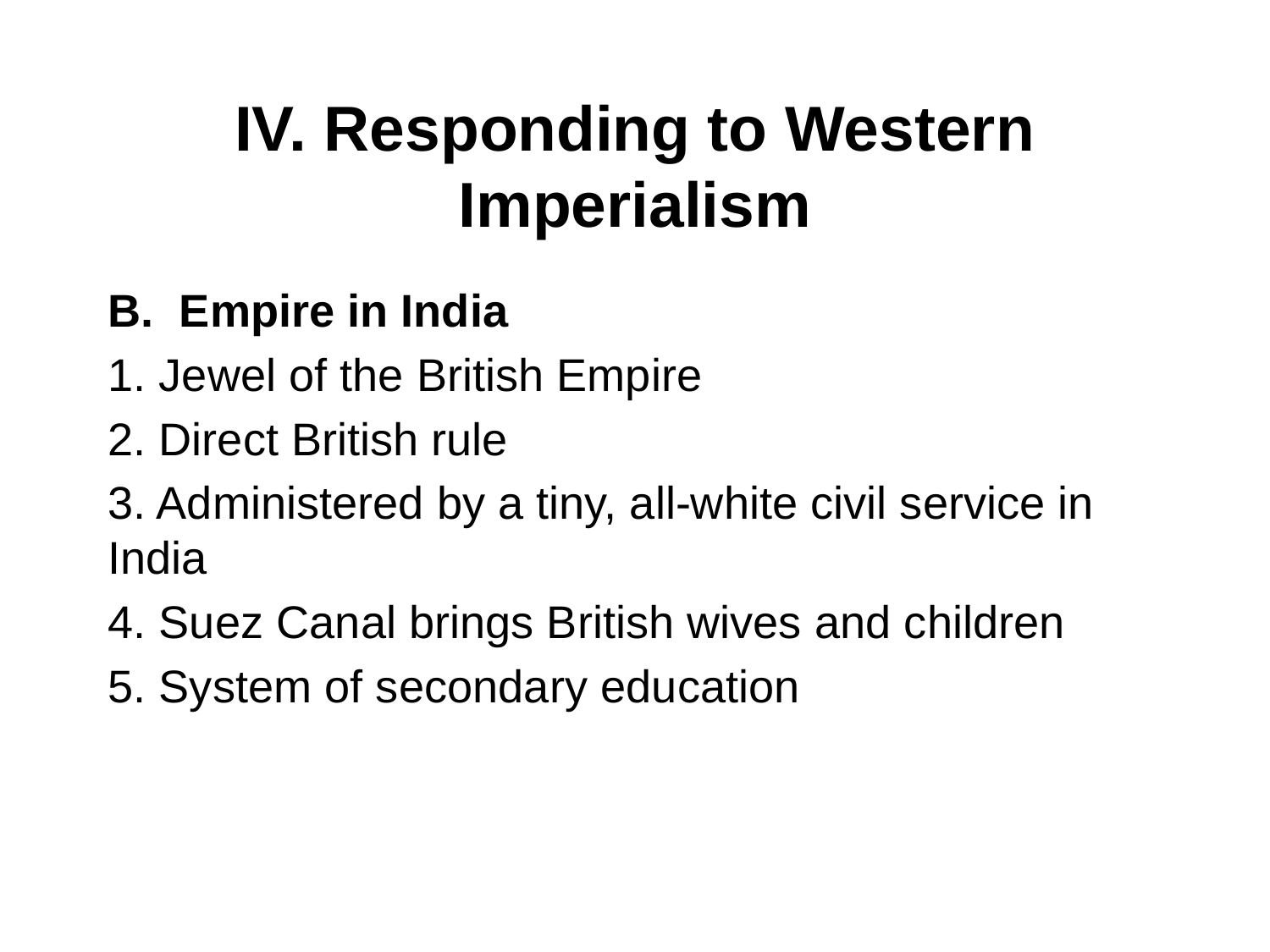

# IV. Responding to Western Imperialism
Empire in India
1. Jewel of the British Empire
2. Direct British rule
3. Administered by a tiny, all-white civil service in India
4. Suez Canal brings British wives and children
5. System of secondary education